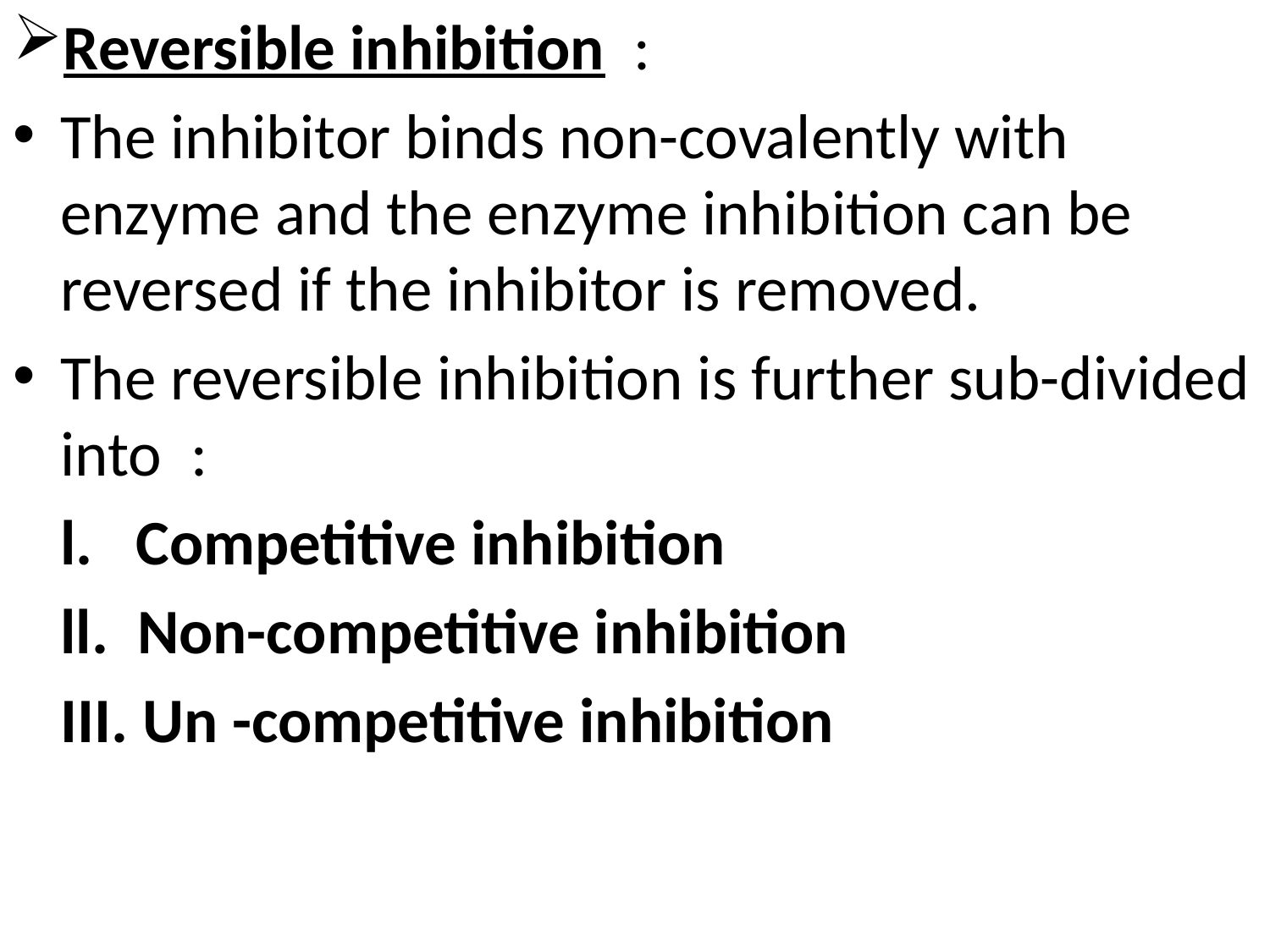

Reversible inhibition  :
The inhibitor binds non-covalently with enzyme and the enzyme inhibition can be reversed if the inhibitor is removed.
The reversible inhibition is further sub-divided into  :
	l.   Competitive inhibition
	ll.  Non-competitive inhibition
	III. Un -competitive inhibition